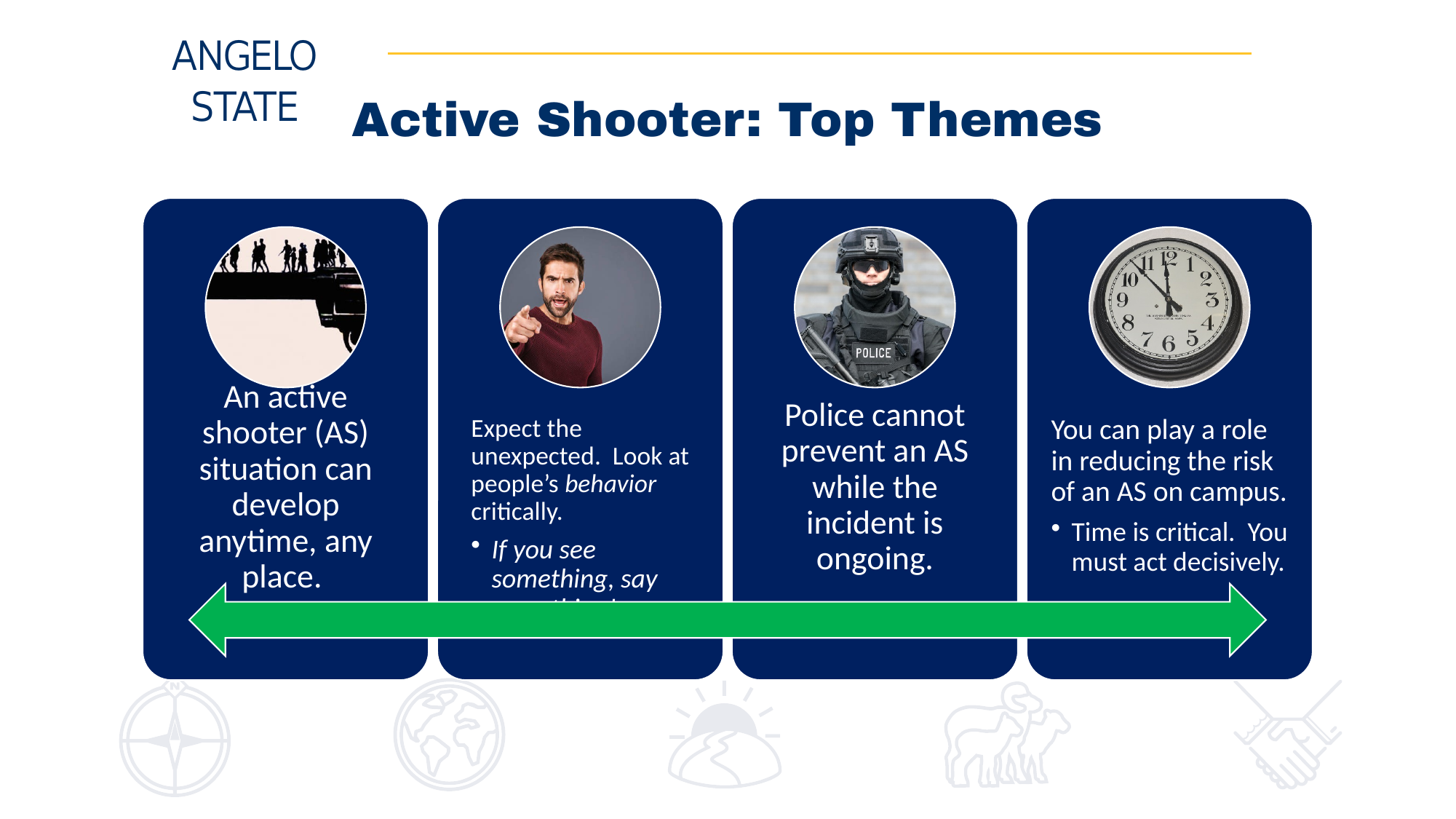

# Active Shooter: Top Themes
An active shooter (AS) situation can develop anytime, any place.
Expect the unexpected.  Look at people’s behavior critically.
If you see something, say something!
Police cannot prevent an AS while the incident is ongoing.
You can play a role in reducing the risk of an AS on campus.
Time is critical.  You must act decisively.